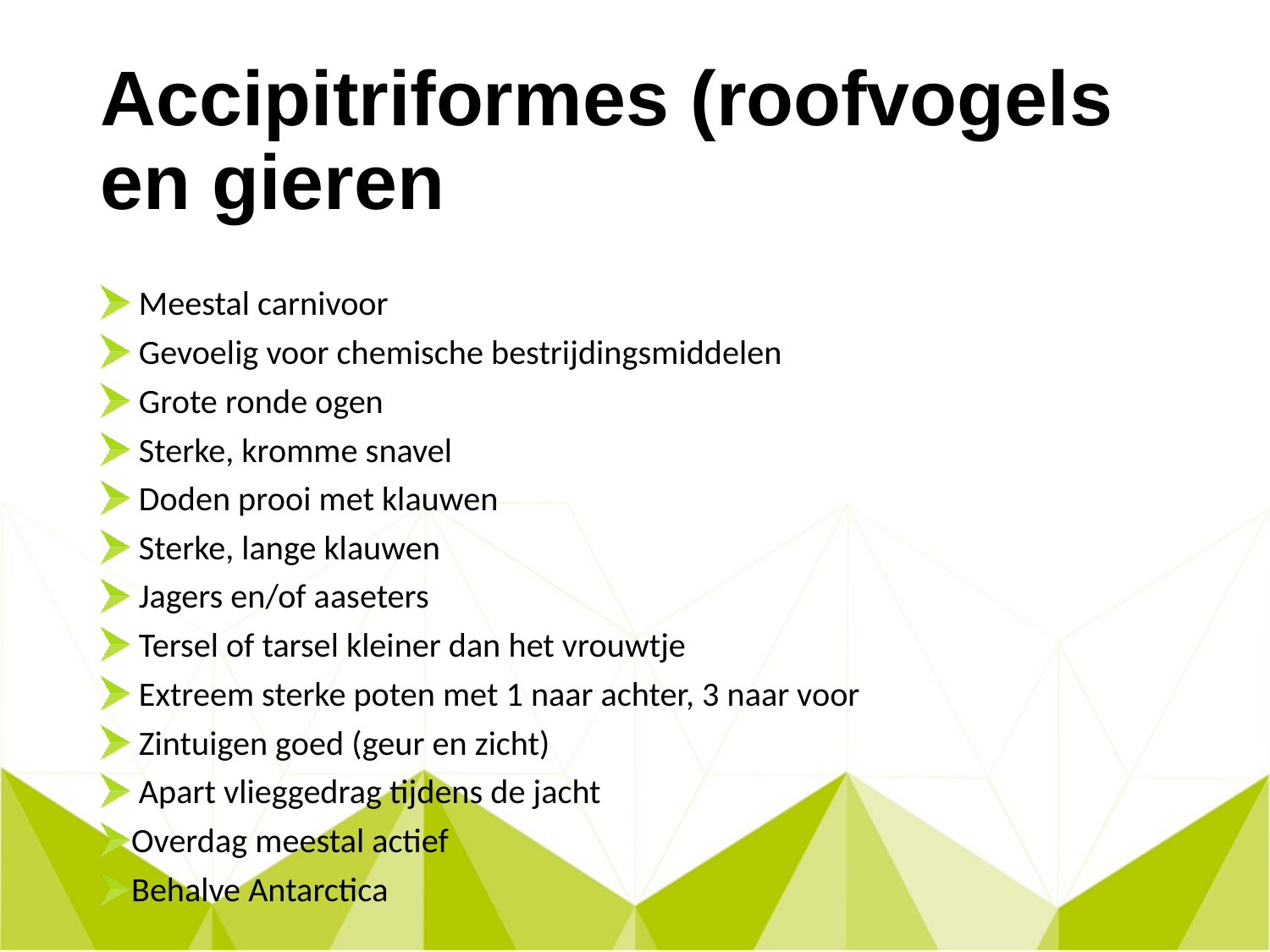

# Accipitriformes (roofvogels en gieren
 Meestal carnivoor
 Gevoelig voor chemische bestrijdingsmiddelen
 Grote ronde ogen
 Sterke, kromme snavel
 Doden prooi met klauwen
 Sterke, lange klauwen
 Jagers en/of aaseters
 Tersel of tarsel kleiner dan het vrouwtje
 Extreem sterke poten met 1 naar achter, 3 naar voor
 Zintuigen goed (geur en zicht)
 Apart vlieggedrag tijdens de jacht
Overdag meestal actief
Behalve Antarctica